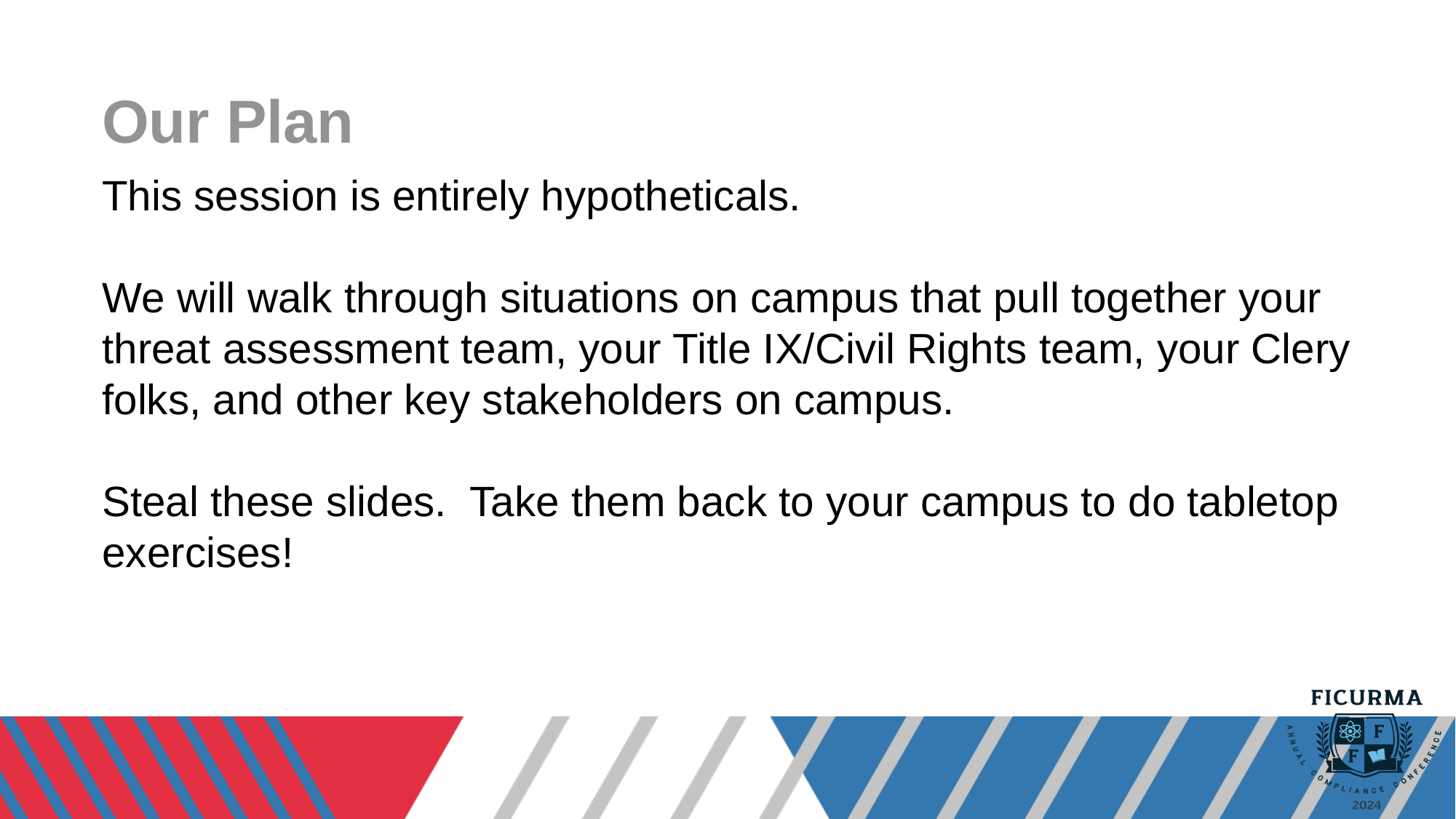

# Our Plan
This session is entirely hypotheticals.

We will walk through situations on campus that pull together your threat assessment team, your Title IX/Civil Rights team, your Clery folks, and other key stakeholders on campus.

Steal these slides.  Take them back to your campus to do tabletop exercises!